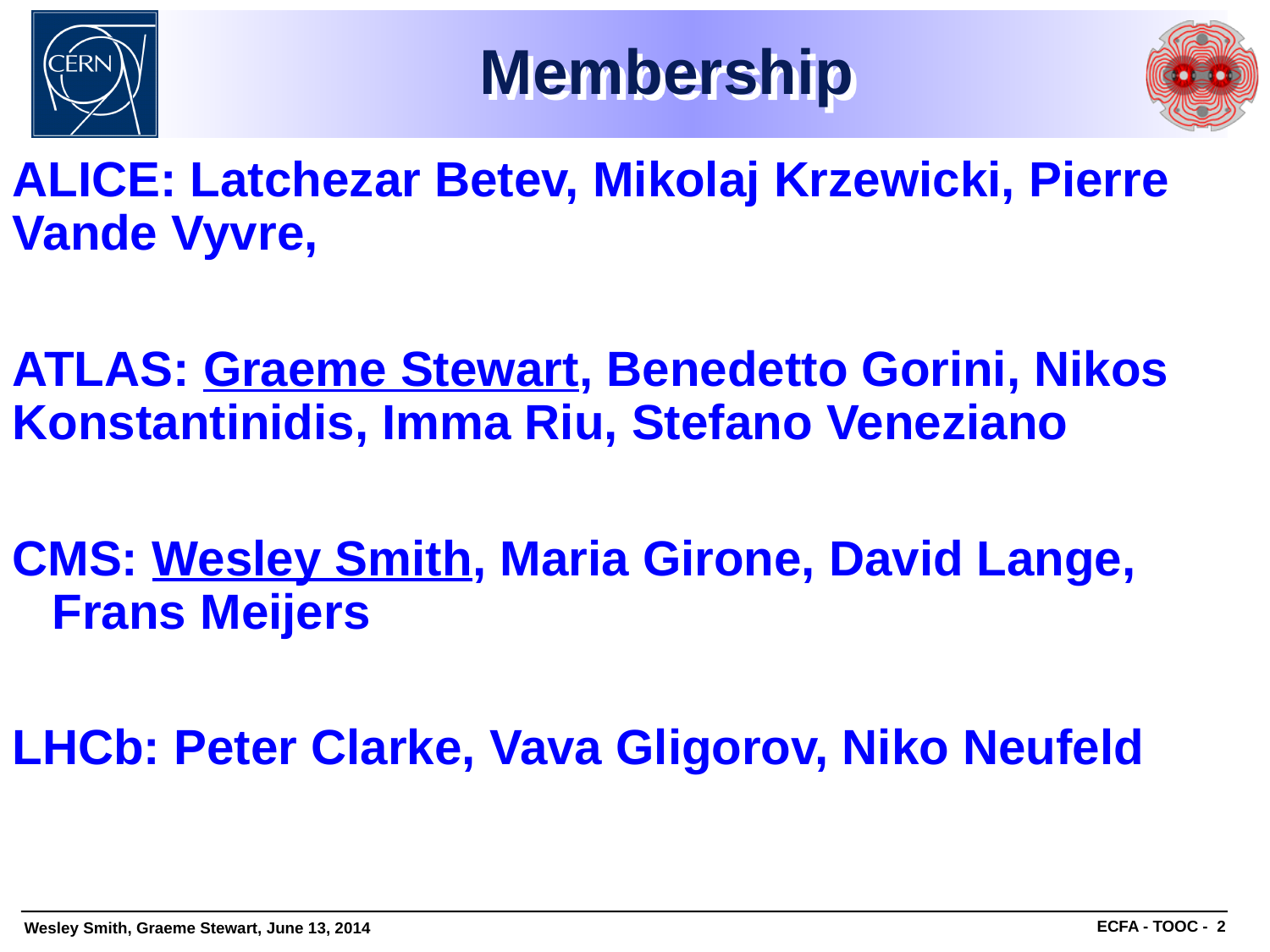

# Membership
ALICE: Latchezar Betev, Mikolaj Krzewicki, Pierre Vande Vyvre,

ATLAS: Graeme Stewart, Benedetto Gorini, Nikos Konstantinidis, Imma Riu, Stefano Veneziano

CMS: Wesley Smith, Maria Girone, David Lange, Frans Meijers

LHCb: Peter Clarke, Vava Gligorov, Niko Neufeld